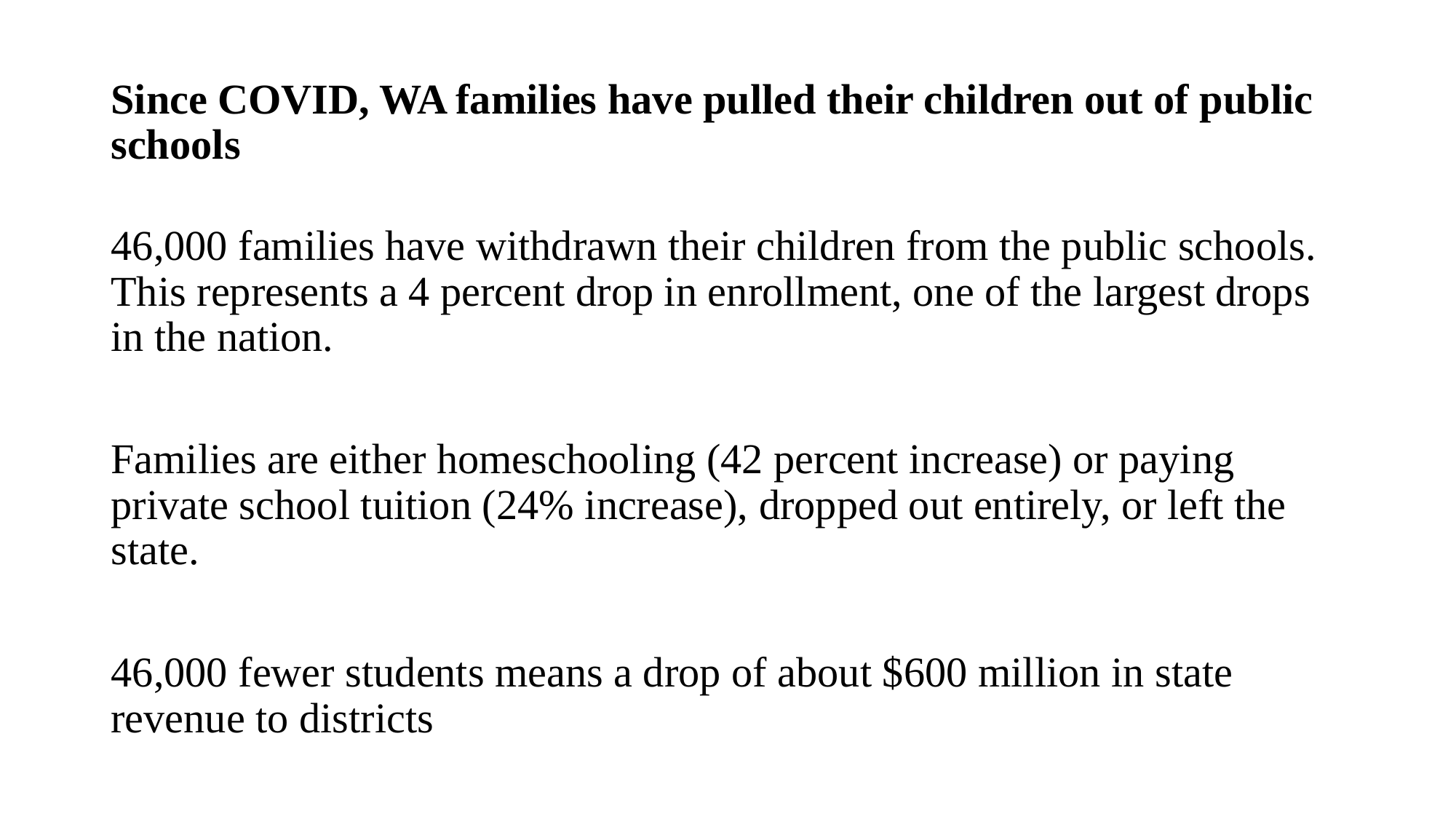

# Since COVID, WA families have pulled their children out of public schools
46,000 families have withdrawn their children from the public schools. This represents a 4 percent drop in enrollment, one of the largest drops in the nation.

Families are either homeschooling (42 percent increase) or paying private school tuition (24% increase), dropped out entirely, or left the state.

46,000 fewer students means a drop of about $600 million in state revenue to districts